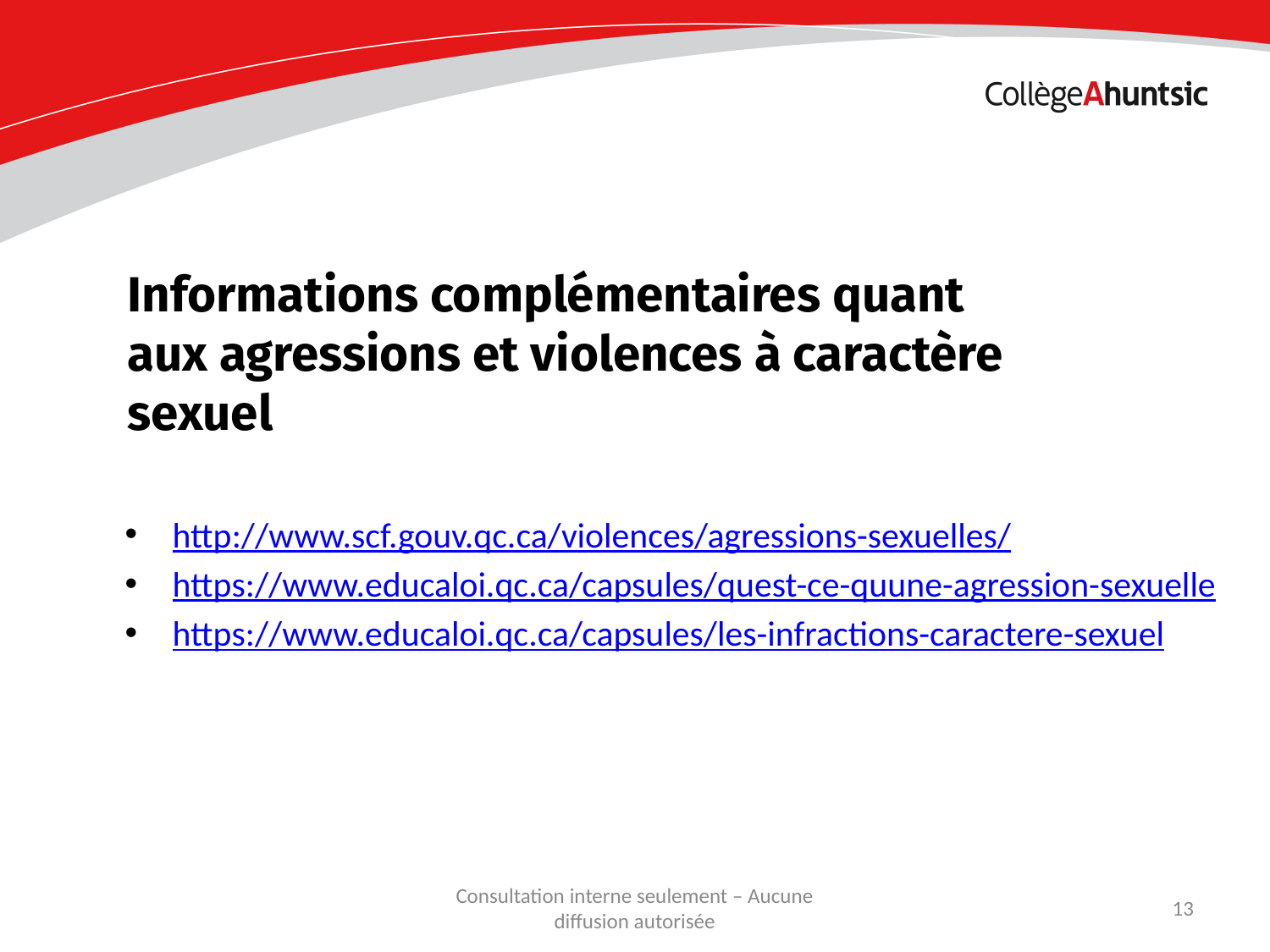

Informations complémentaires quant aux agressions et violences à caractère sexuel
http://www.scf.gouv.qc.ca/violences/agressions-sexuelles/
https://www.educaloi.qc.ca/capsules/quest-ce-quune-agression-sexuelle
https://www.educaloi.qc.ca/capsules/les-infractions-caractere-sexuel

Consultation interne seulement – Aucune diffusion autorisée
13
Date